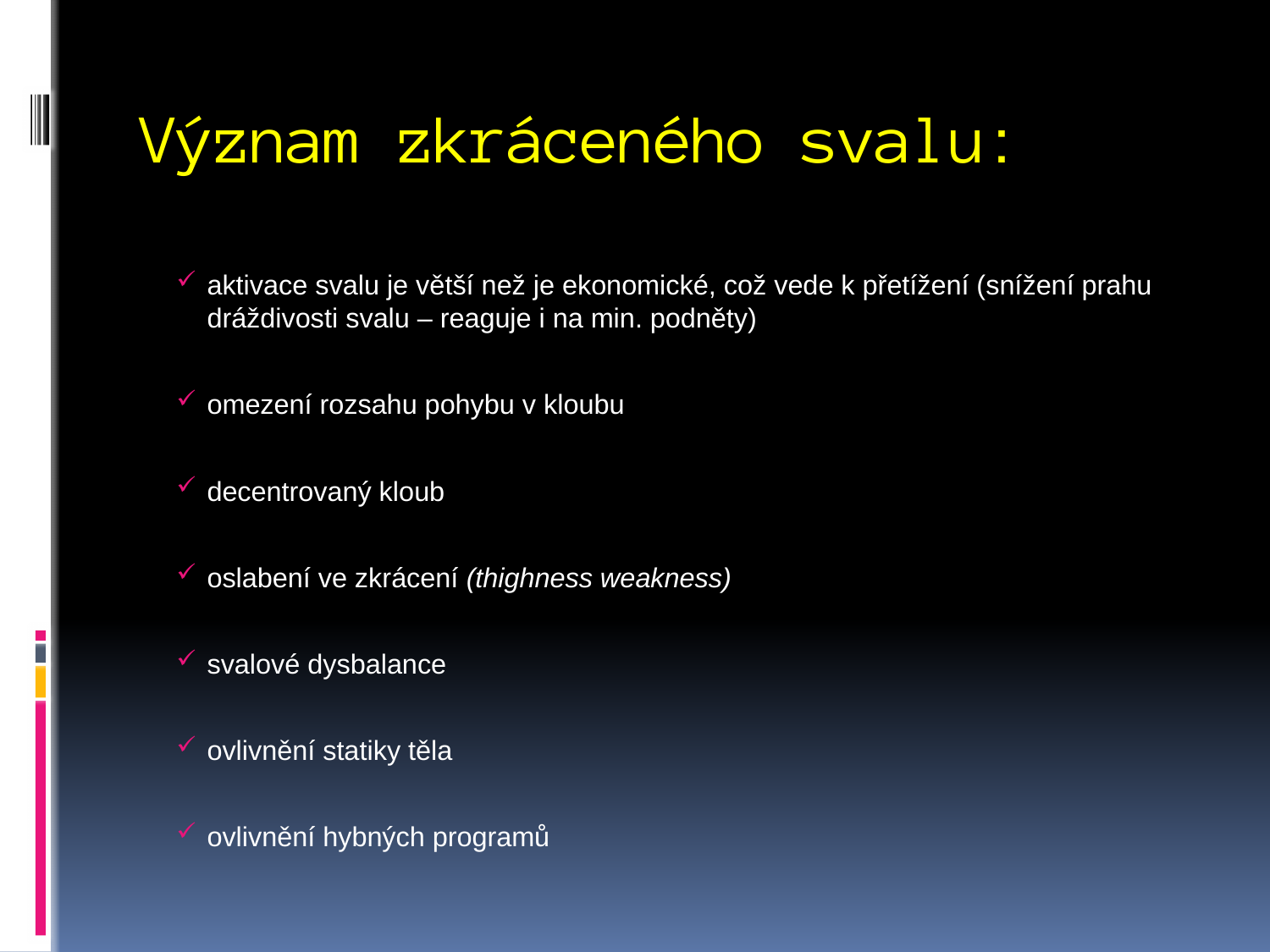

# Význam zkráceného svalu:
aktivace svalu je větší než je ekonomické, což vede k přetížení (snížení prahu dráždivosti svalu – reaguje i na min. podněty)

omezení rozsahu pohybu v kloubu

decentrovaný kloub

oslabení ve zkrácení (thighness weakness)

svalové dysbalance

ovlivnění statiky těla

ovlivnění hybných programů